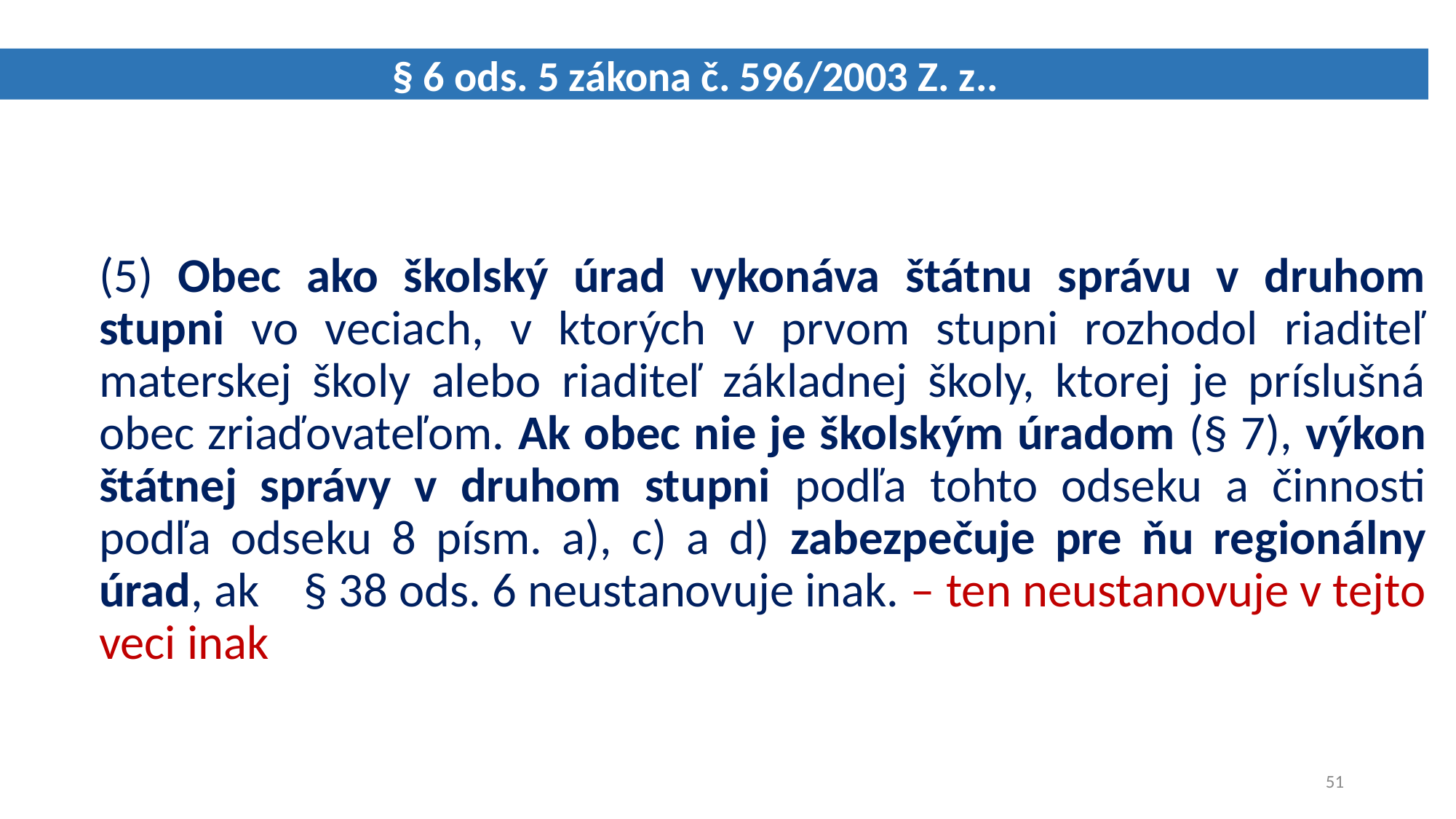

§ 6 ods. 5 zákona č. 596/2003 Z. z..
(5) Obec ako školský úrad vykonáva štátnu správu v druhom stupni vo veciach, v ktorých v prvom stupni rozhodol riaditeľ materskej školy alebo riaditeľ základnej školy, ktorej je príslušná obec zriaďovateľom. Ak obec nie je školským úradom (§ 7), výkon štátnej správy v druhom stupni podľa tohto odseku a činnosti podľa odseku 8 písm. a), c) a d) zabezpečuje pre ňu regionálny úrad, ak    § 38 ods. 6 neustanovuje inak. – ten neustanovuje v tejto veci inak

51